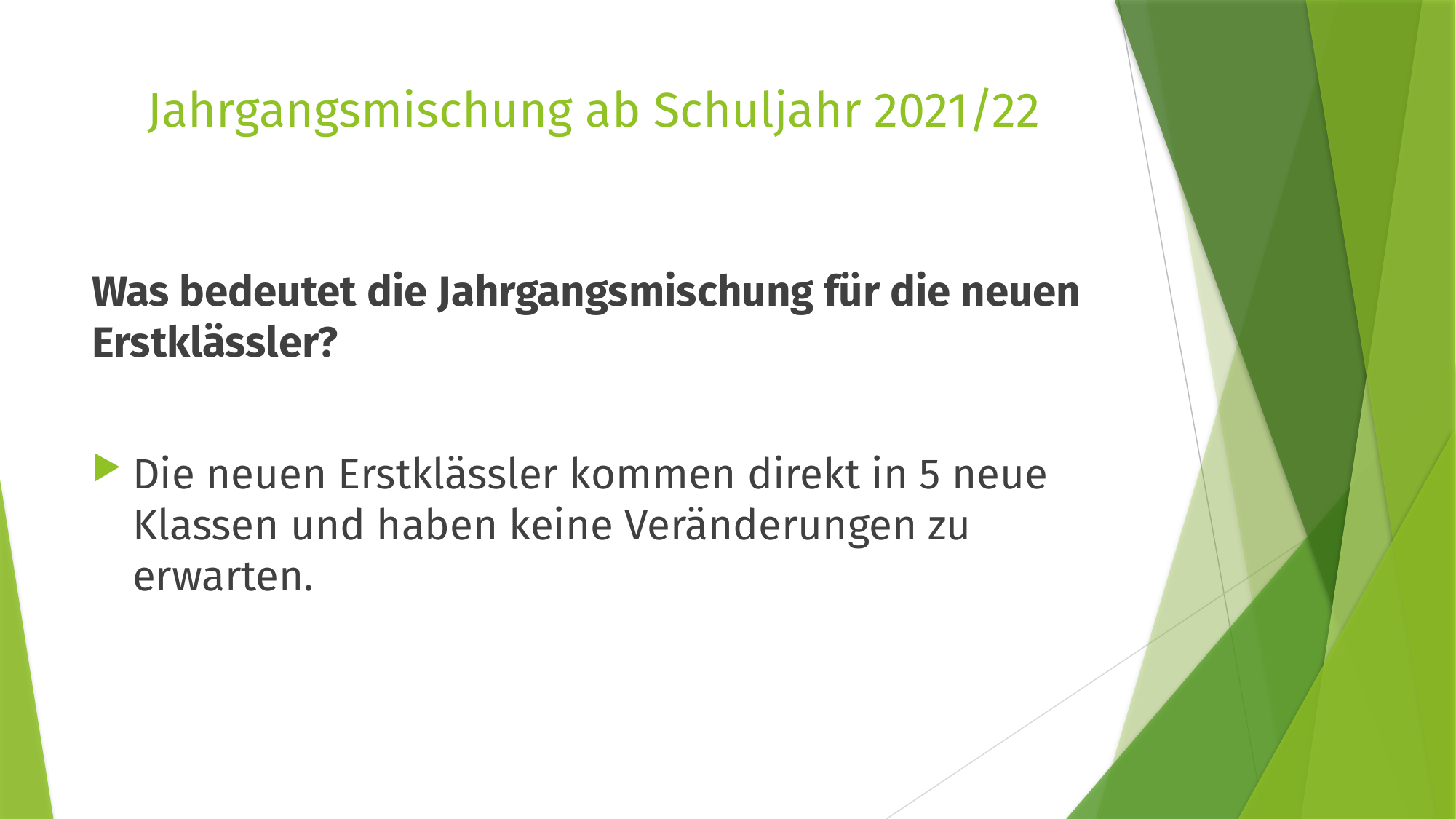

# Jahrgangsmischung ab Schuljahr 2021/22
Was bedeutet die Jahrgangsmischung für die neuen Erstklässler?

Die neuen Erstklässler kommen direkt in 5 neue Klassen und haben keine Veränderungen zu erwarten.